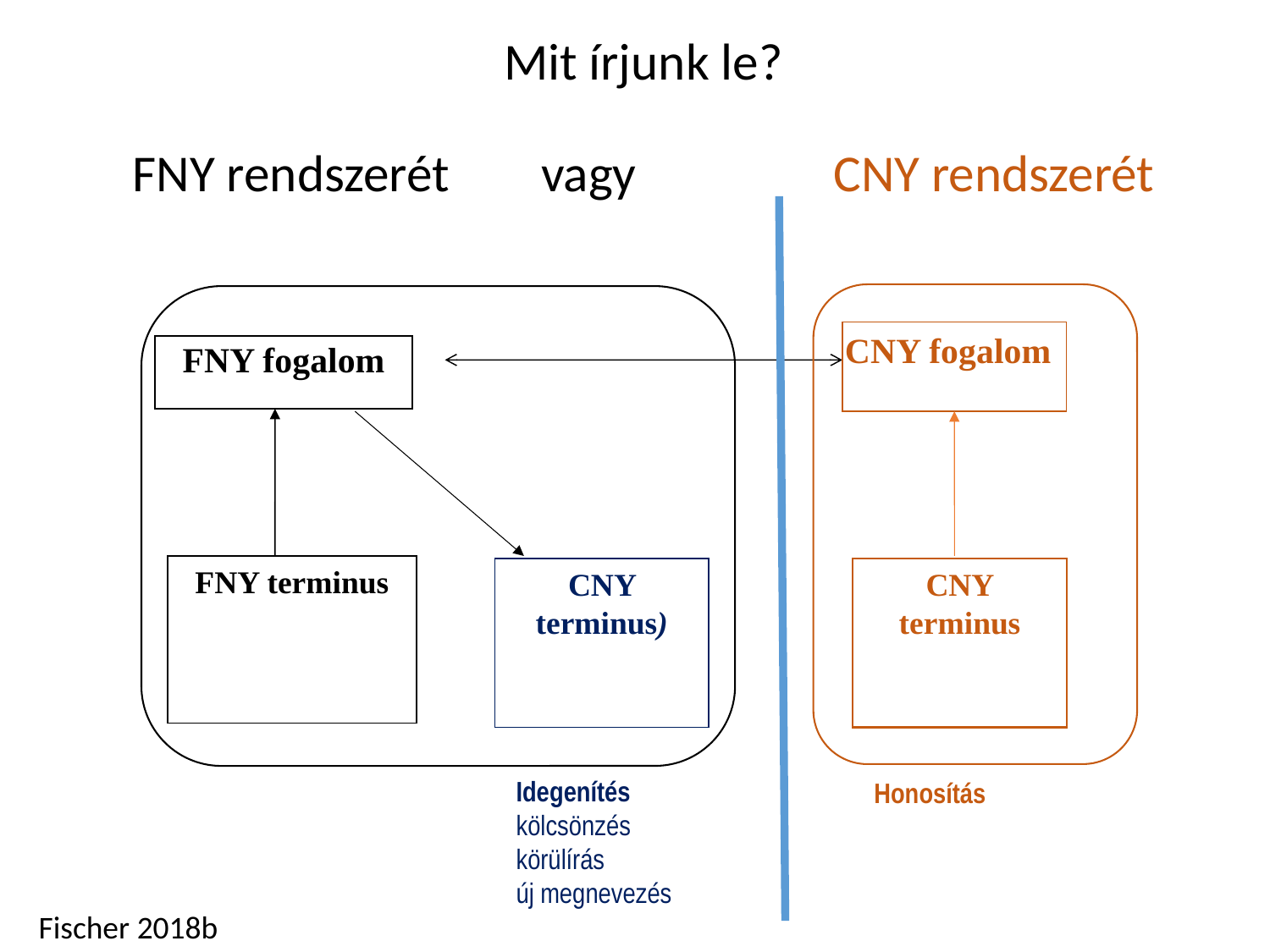

# Mit írjunk le? FNY rendszerét	     vagy		CNY rendszerét

CNY fogalom
FNY fogalom

FNY terminus
CNY terminus)
CNY terminus
Idegenítés
kölcsönzés
körülírás
új megnevezés

Honosítás

Fischer 2018b